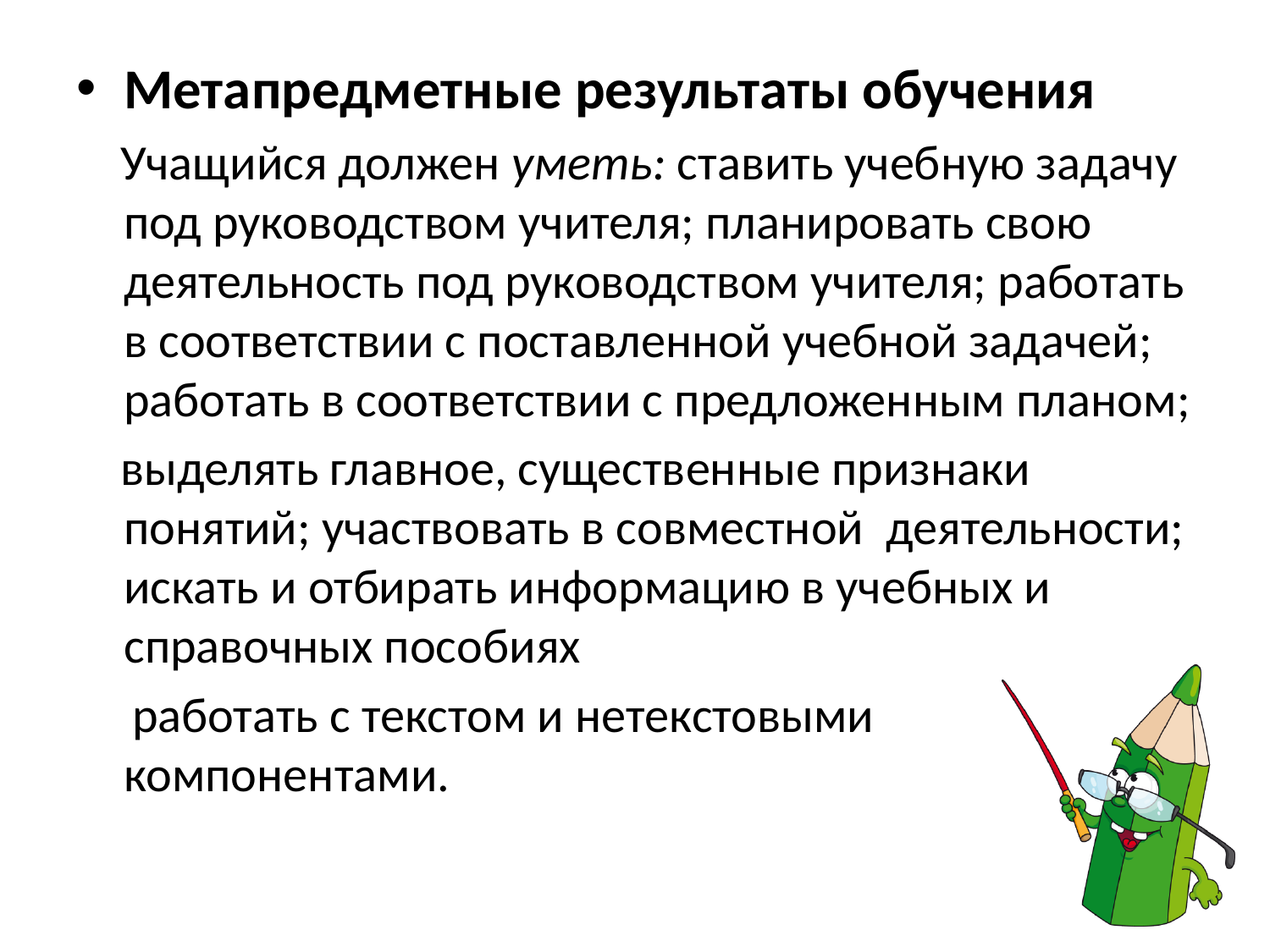

#
Метапредметные результаты обучения
    Учащийся должен уметь: ставить учебную задачу под руководством учителя; планировать свою деятельность под руководством учителя; работать в соответствии с поставленной учебной задачей; работать в соответствии с предложенным планом;
    выделять главное, существенные признаки понятий; участвовать в совместной  деятельности; искать и отбирать информацию в учебных и справочных пособиях
     работать с текстом и нетекстовыми компонентами.